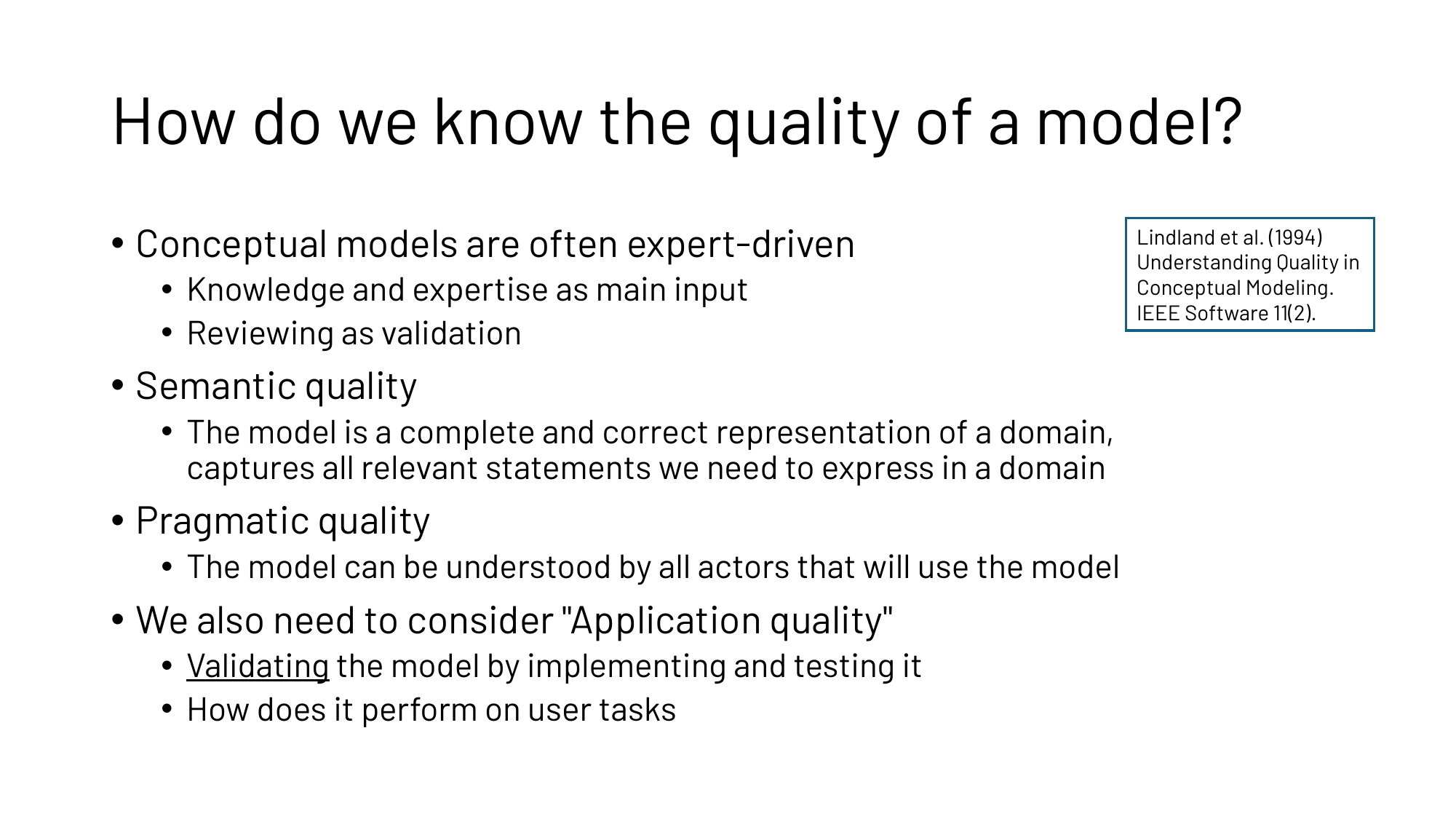

# How do we know the quality of a model?
Conceptual models are often expert-driven
Knowledge and expertise as main input
Reviewing as validation
Semantic quality
The model is a complete and correct representation of a domain,
captures all relevant statements we need to express in a domain
Pragmatic quality
The model can be understood by all actors that will use the model
We also need to consider "Application quality"
Validating the model by implementing and testing it
How does it perform on user tasks

Lindland et al. (1994) Understanding Quality in Conceptual Modeling. IEEE Software 11(2).